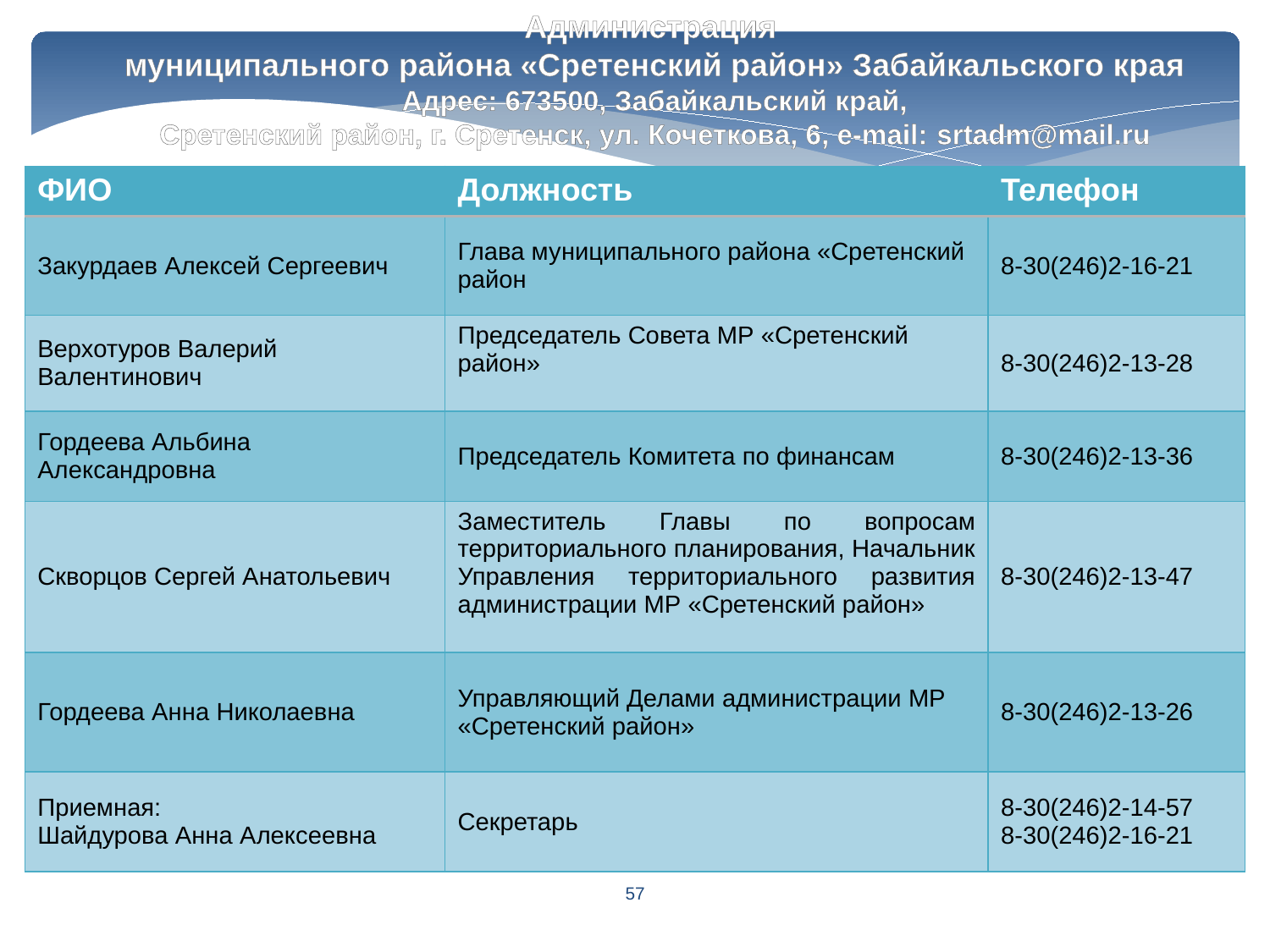

Администрация
муниципального района «Сретенский район» Забайкальского края
Адрес: 673500, Забайкальский край,
Сретенский район, г. Сретенск, ул. Кочеткова, 6, e-mail: srtadm@mail.ru

 Сидорова Ольга Анатольевна – Начальник отдела экономики и инвестиционной политики муниципального района «Карымский район»
| ФИО | Должность | Телефон |
| --- | --- | --- |
| Закурдаев Алексей Сергеевич | Глава муниципального района «Сретенский район | 8-30(246)2-16-21 |
| Верхотуров Валерий Валентинович | Председатель Совета МР «Сретенский район» | 8-30(246)2-13-28 |
| Гордеева Альбина Александровна | Председатель Комитета по финансам | 8-30(246)2-13-36 |
| Скворцов Сергей Анатольевич | Заместитель Главы по вопросам территориального планирования, Начальник Управления территориального развития администрации МР «Сретенский район» | 8-30(246)2-13-47 |
| Гордеева Анна Николаевна | Управляющий Делами администрации МР «Сретенский район» | 8-30(246)2-13-26 |
| Приемная: Шайдурова Анна Алексеевна | Секретарь | 8-30(246)2-14-57 8-30(246)2-16-21 |
57